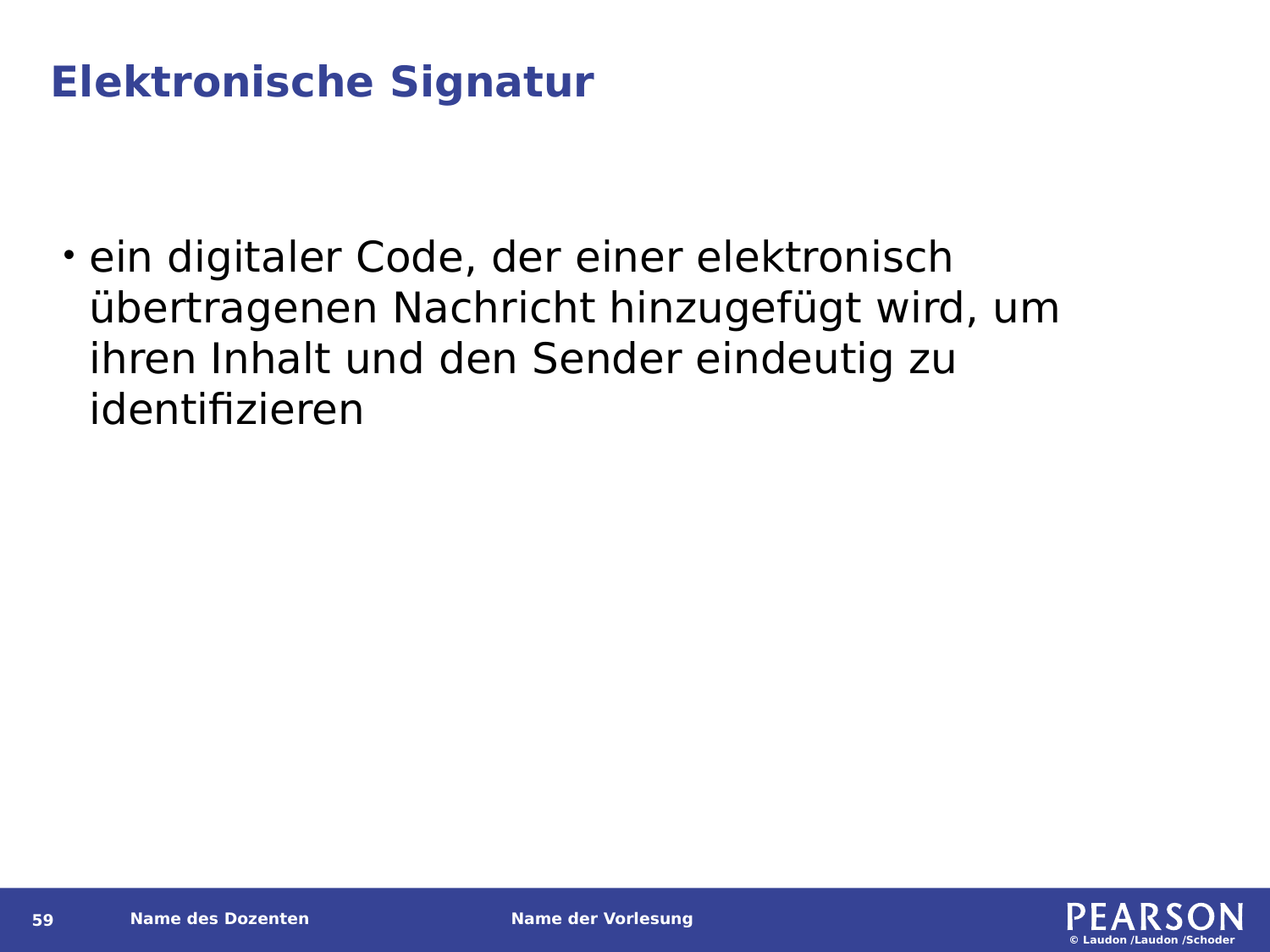

# Elektronische Signatur
ein digitaler Code, der einer elektronisch übertragenen Nachricht hinzugefügt wird, um ihren Inhalt und den Sender eindeutig zu identifizieren
59